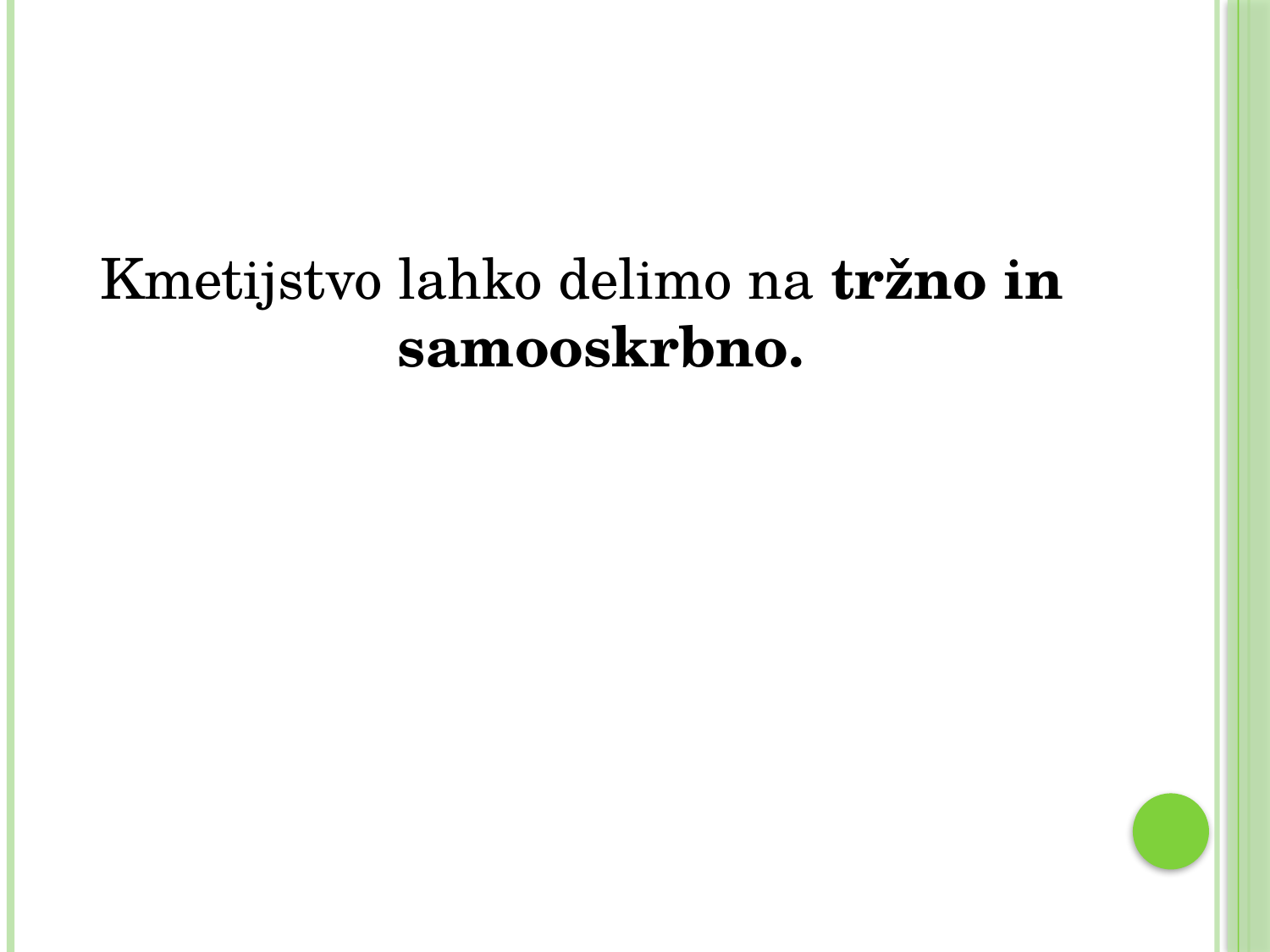

Kmetijstvo lahko delimo na tržno in samooskrbno.